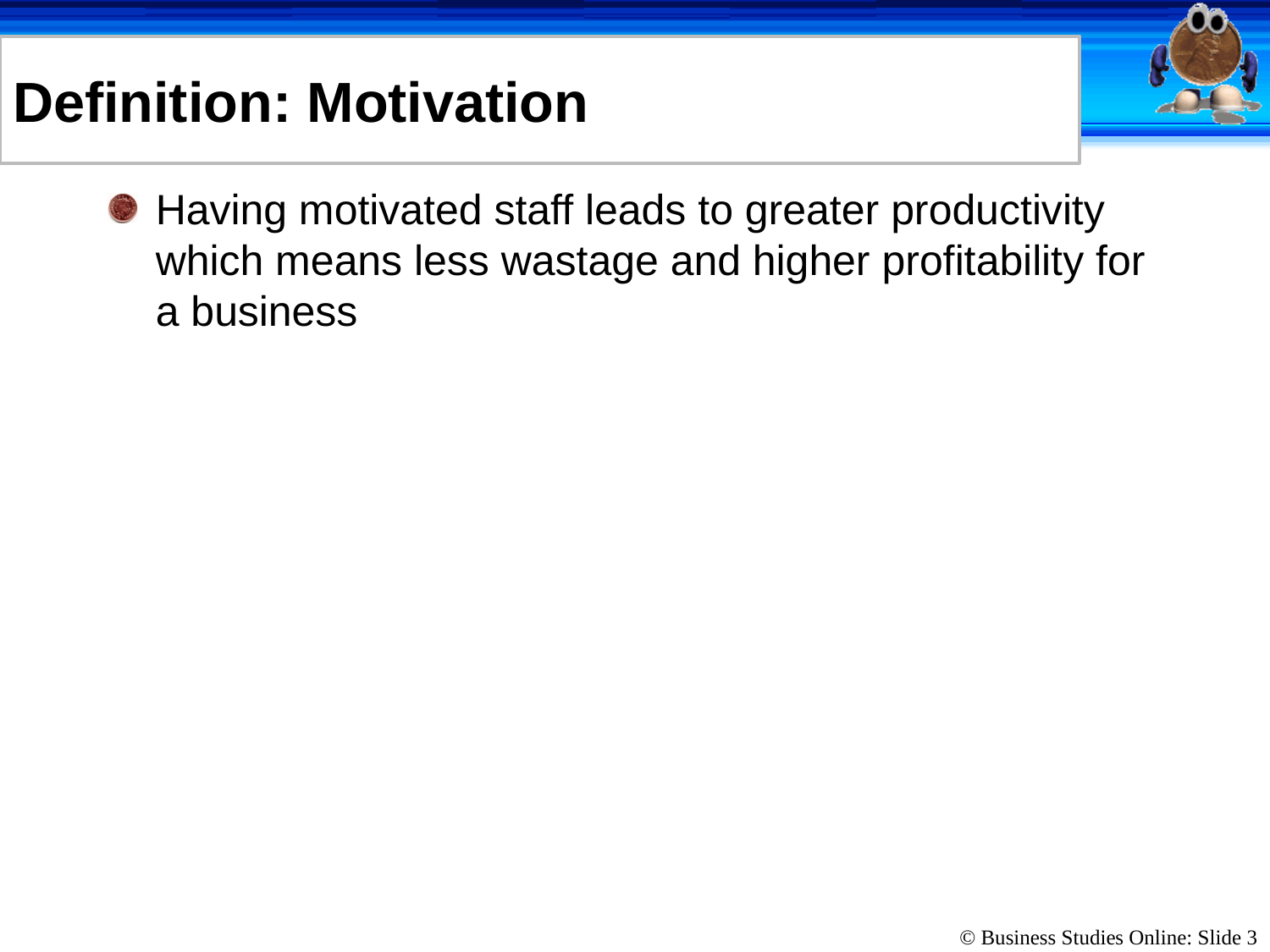

# Definition: Motivation
Having motivated staff leads to greater productivity which means less wastage and higher profitability for a business